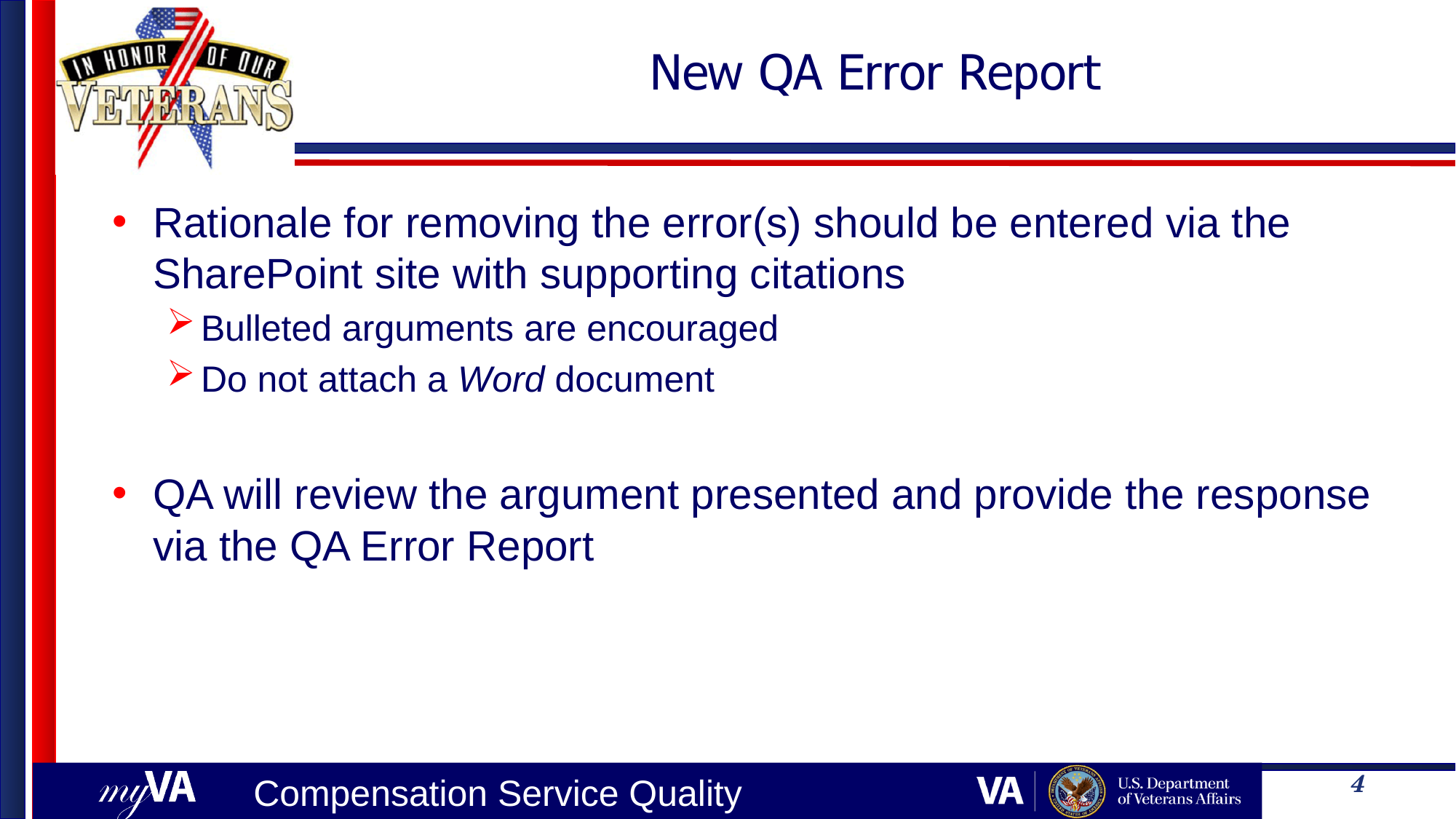

# New QA Error Report
Rationale for removing the error(s) should be entered via the SharePoint site with supporting citations
Bulleted arguments are encouraged
Do not attach a Word document

QA will review the argument presented and provide the response via the QA Error Report
4